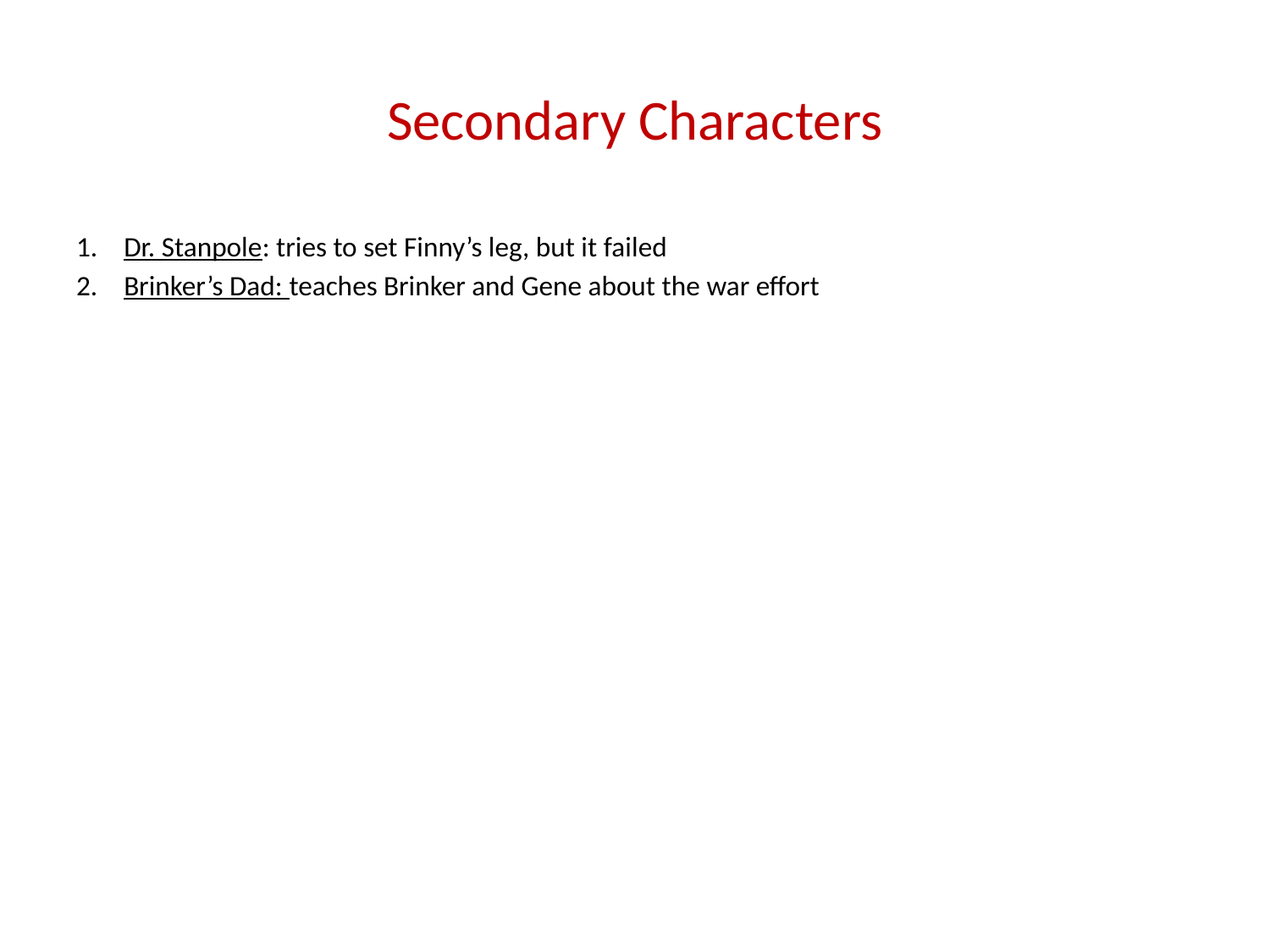

# Secondary Characters
Dr. Stanpole: tries to set Finny’s leg, but it failed
Brinker’s Dad: teaches Brinker and Gene about the war effort